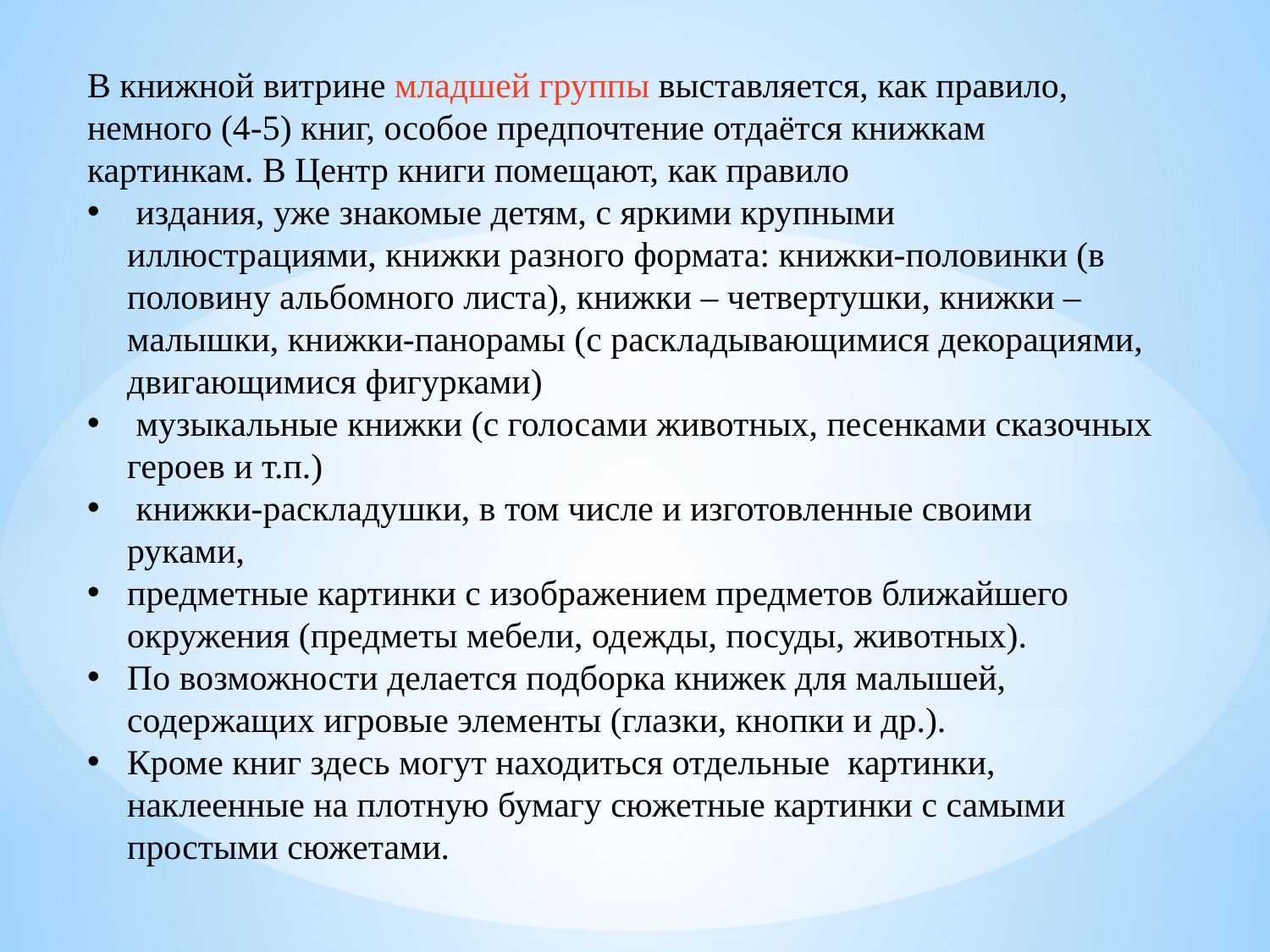

В книжной витрине младшей группы выставляется, как правило, немного (4-5) книг, особое предпочтение отдаётся книжкам картинкам. В Центр книги помещают, как правило
 издания, уже знакомые детям, с яркими крупными иллюстрациями, книжки разного формата: книжки-половинки (в половину альбомного листа), книжки – четвертушки, книжки – малышки, книжки-панорамы (с раскладывающимися декорациями, двигающимися фигурками)
 музыкальные книжки (с голосами животных, песенками сказочных героев и т.п.)
 книжки-раскладушки, в том числе и изготовленные своими руками,
предметные картинки с изображением предметов ближайшего окружения (предметы мебели, одежды, посуды, животных).
По возможности делается подборка книжек для малышей, содержащих игровые элементы (глазки, кнопки и др.).
Кроме книг здесь могут находиться отдельные  картинки, наклеенные на плотную бумагу сюжетные картинки с самыми простыми сюжетами.